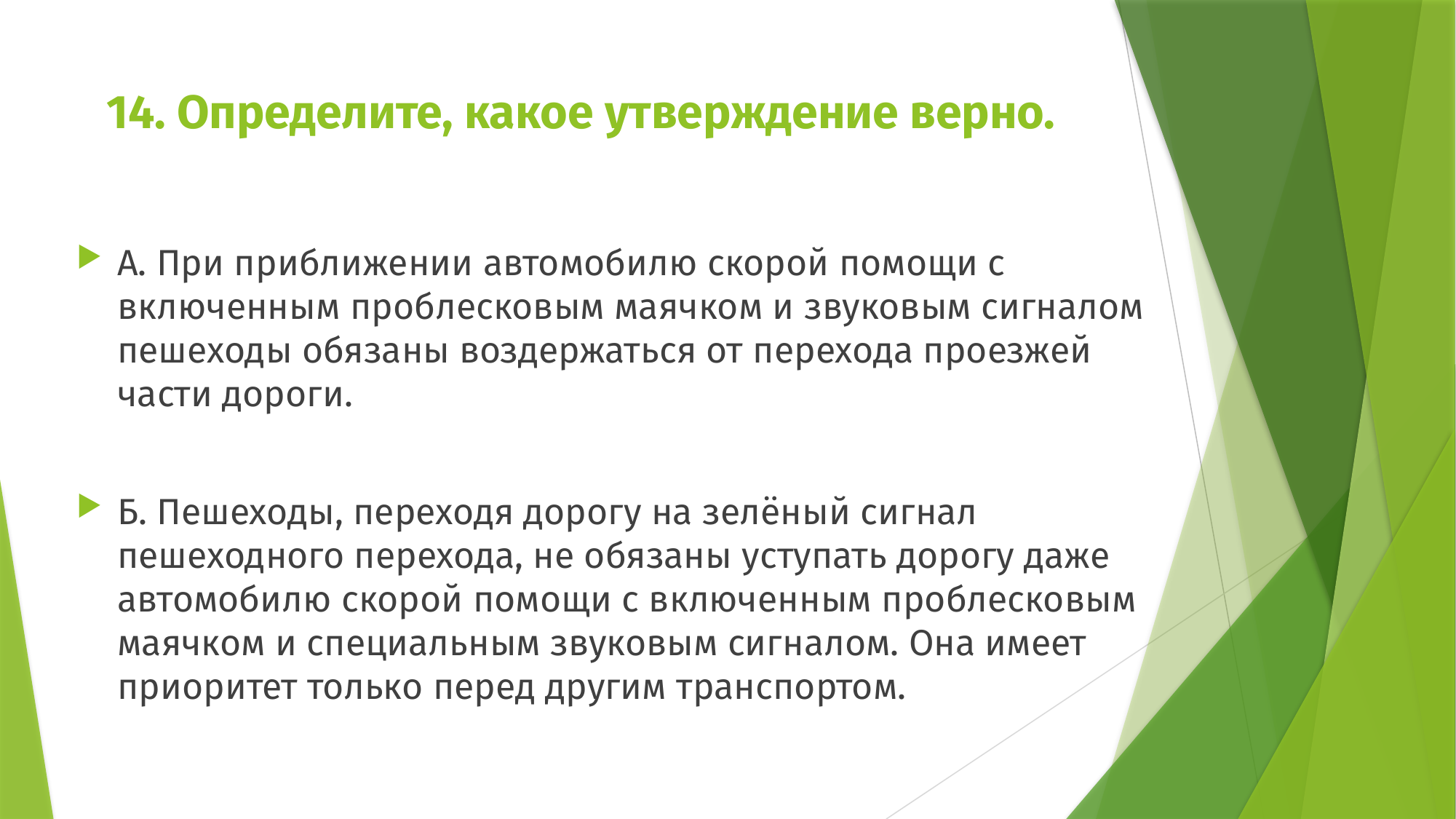

# 14. Определите, какое утверждение верно.
А. При приближении автомобилю скорой помощи с включенным проблесковым маячком и звуковым сигналом пешеходы обязаны воздержаться от перехода проезжей части дороги.

Б. Пешеходы, переходя дорогу на зелёный сигнал пешеходного перехода, не обязаны уступать дорогу даже автомобилю скорой помощи с включенным проблесковым маячком и специальным звуковым сигналом. Она имеет приоритет только перед другим транспортом.